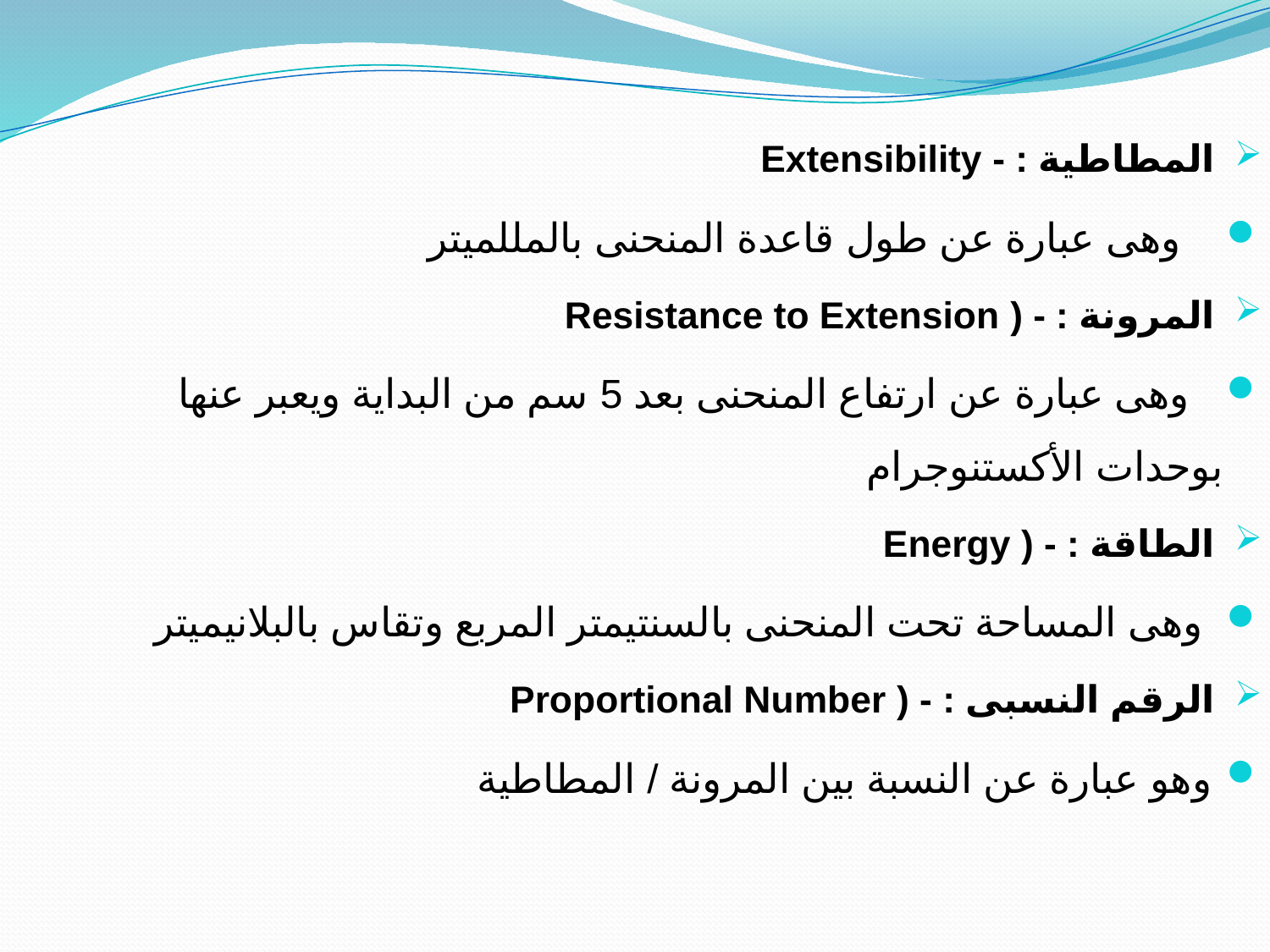

المطاطية : - Extensibility
    وهى عبارة عن طول قاعدة المنحنى بالمللميتر
المرونة : - ( Resistance to Extension
   وهى عبارة عن ارتفاع المنحنى بعد 5 سم من البداية ويعبر عنها بوحدات الأكستنوجرام
الطاقة : - ( Energy
  وهى المساحة تحت المنحنى بالسنتيمتر المربع وتقاس بالبلانيميتر
الرقم النسبى : - ( Proportional Number
 وهو عبارة عن النسبة بين المرونة / المطاطية